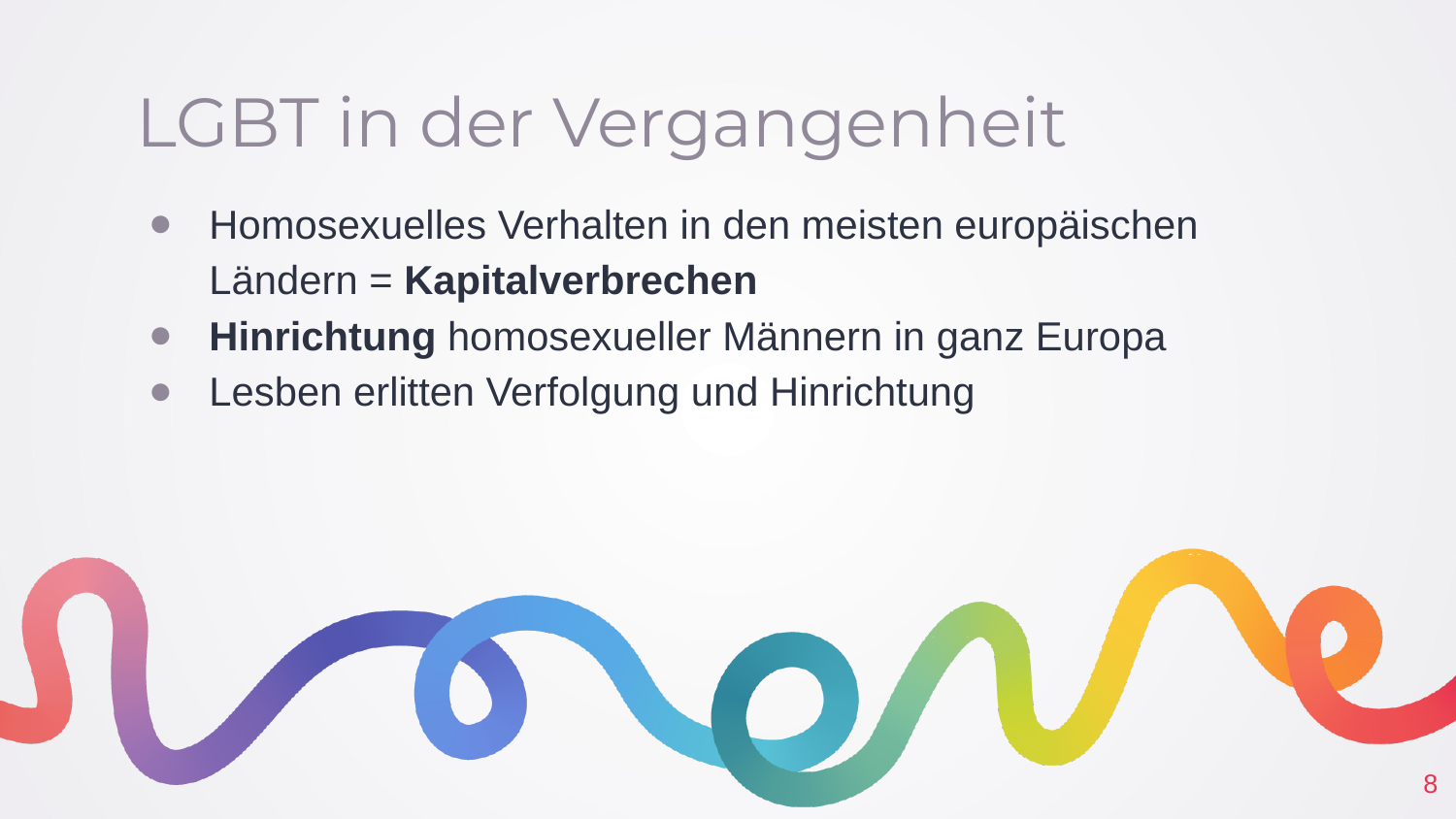

# LGBT in der Vergangenheit
Homosexuelles Verhalten in den meisten europäischen Ländern = Kapitalverbrechen
Hinrichtung homosexueller Männern in ganz Europa
Lesben erlitten Verfolgung und Hinrichtung
8